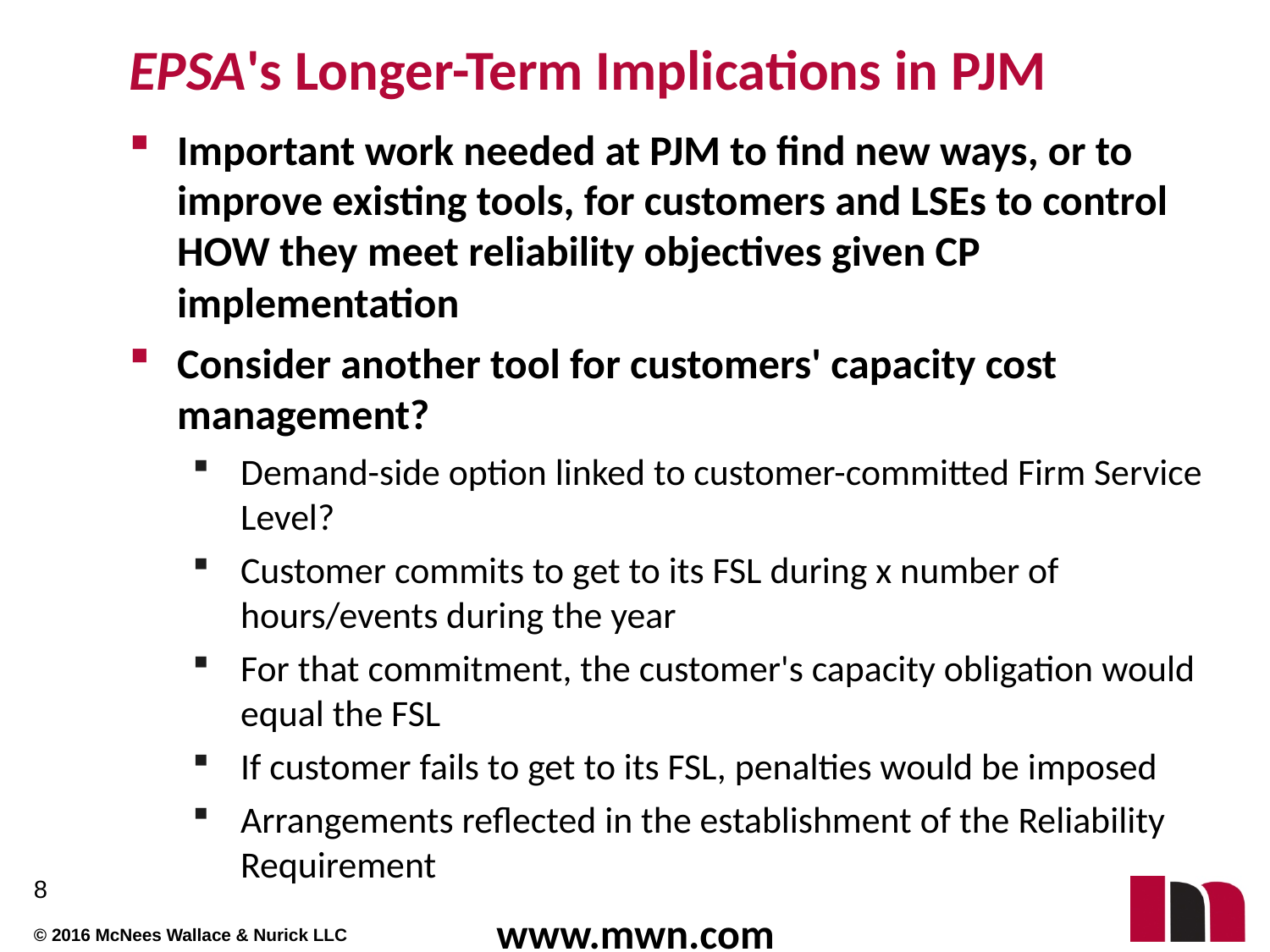

# EPSA's Longer-Term Implications in PJM
Important work needed at PJM to find new ways, or to improve existing tools, for customers and LSEs to control HOW they meet reliability objectives given CP implementation
Consider another tool for customers' capacity cost management?
Demand-side option linked to customer-committed Firm Service Level?
Customer commits to get to its FSL during x number of hours/events during the year
For that commitment, the customer's capacity obligation would equal the FSL
If customer fails to get to its FSL, penalties would be imposed
Arrangements reflected in the establishment of the Reliability Requirement

8